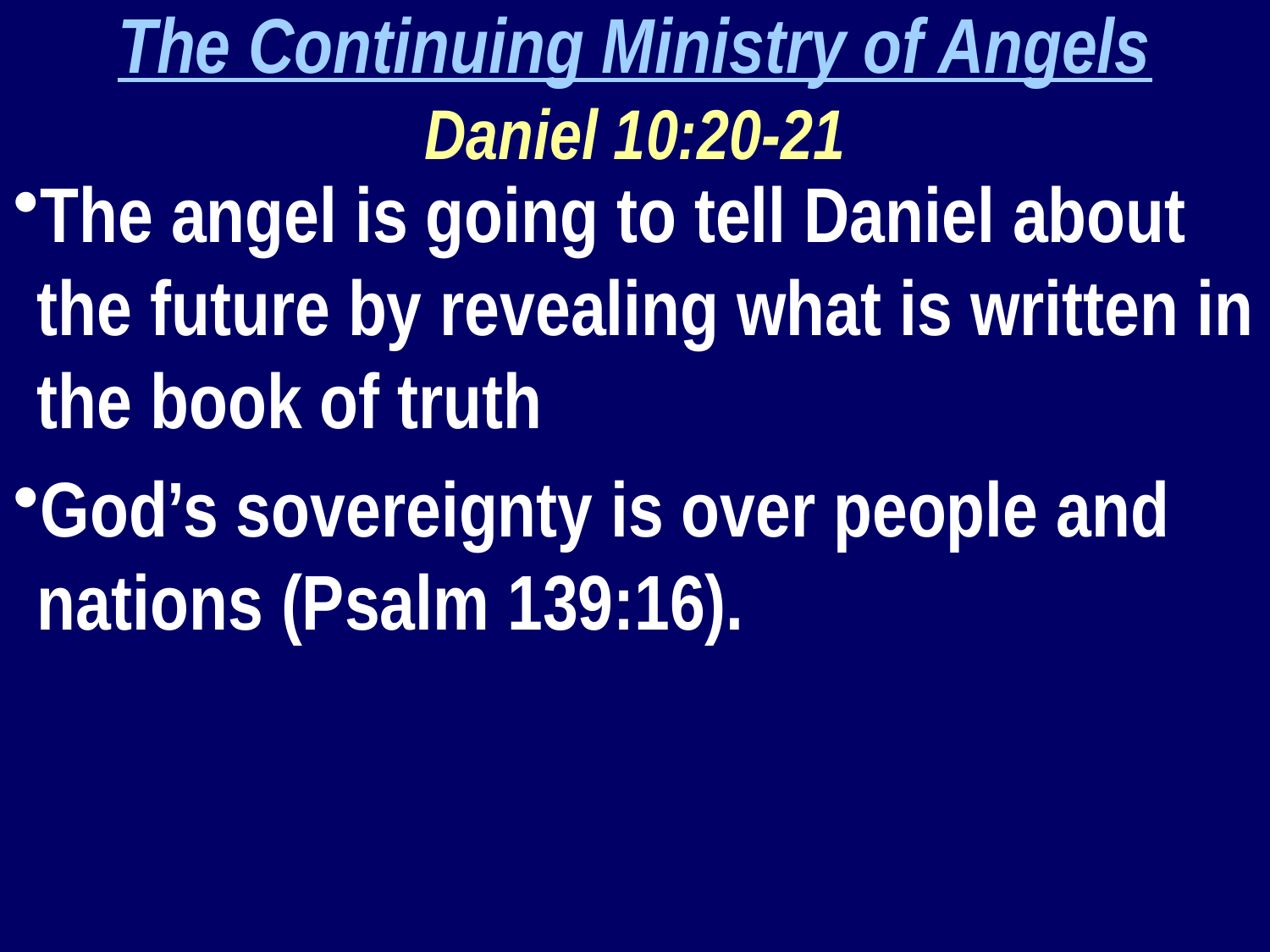

The Continuing Ministry of Angels
Daniel 10:20-21
The angel is going to tell Daniel about the future by revealing what is written in the book of truth
God’s sovereignty is over people and nations (Psalm 139:16).